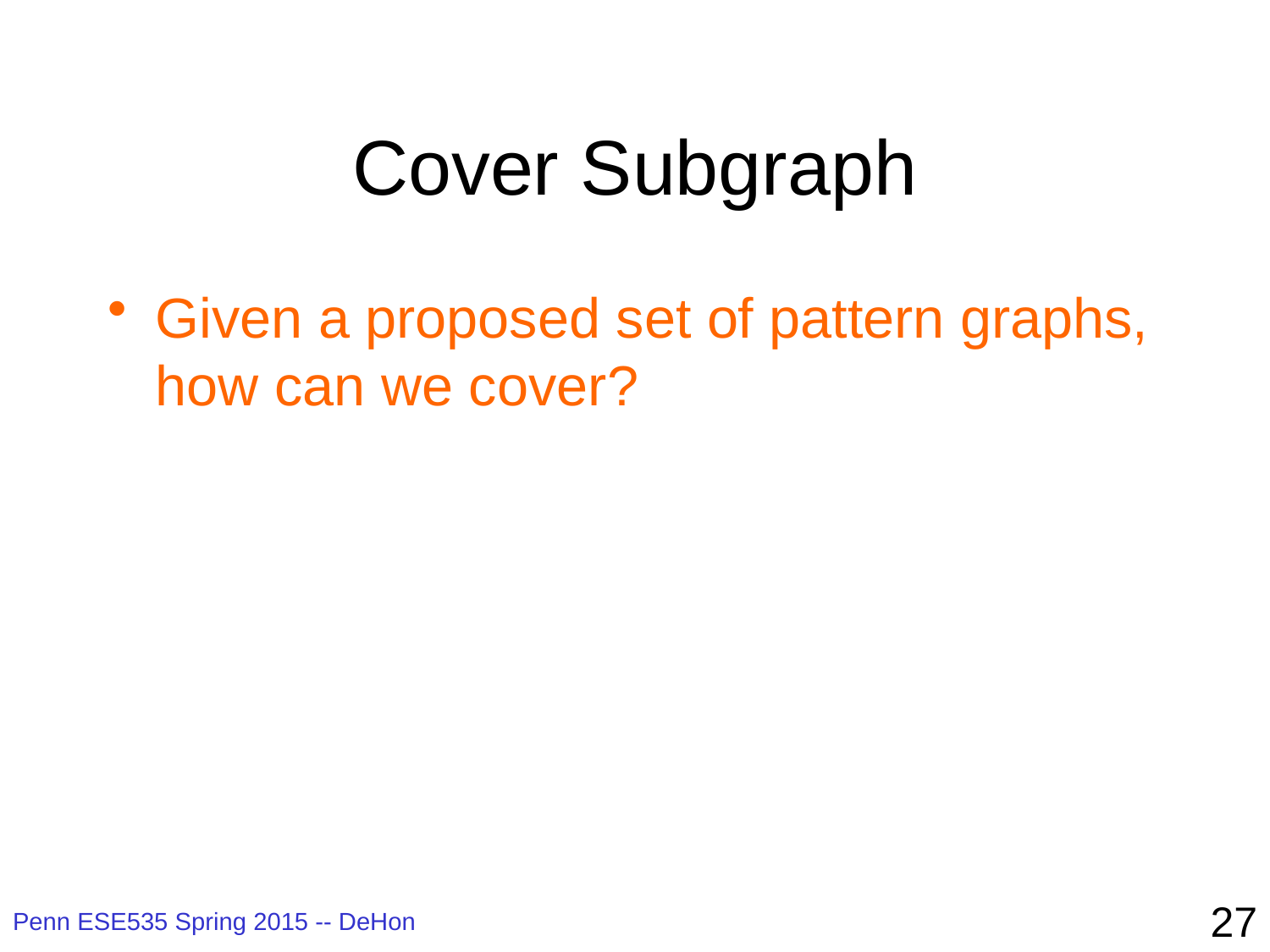

# Cover Subgraph
Given a proposed set of pattern graphs,
how can we cover?
27
Penn ESE535 Spring 2015 -- DeHon